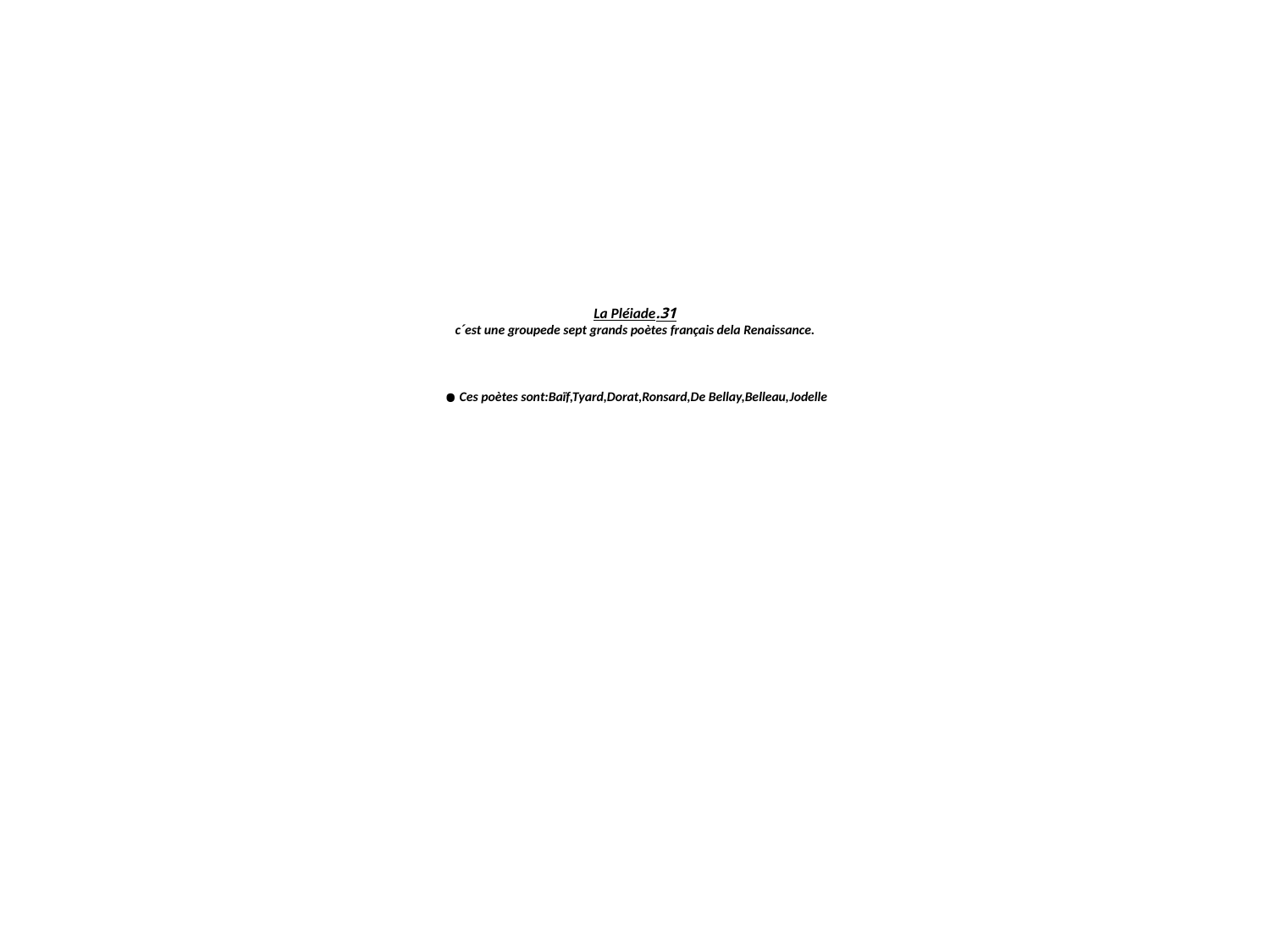

# 31.La Pléiade cˊest une groupede sept grands poètes français dela Renaissance. Ces poètes sont:Baïf,Tyard,Dorat,Ronsard,De Bellay,Belleau,Jodelle.